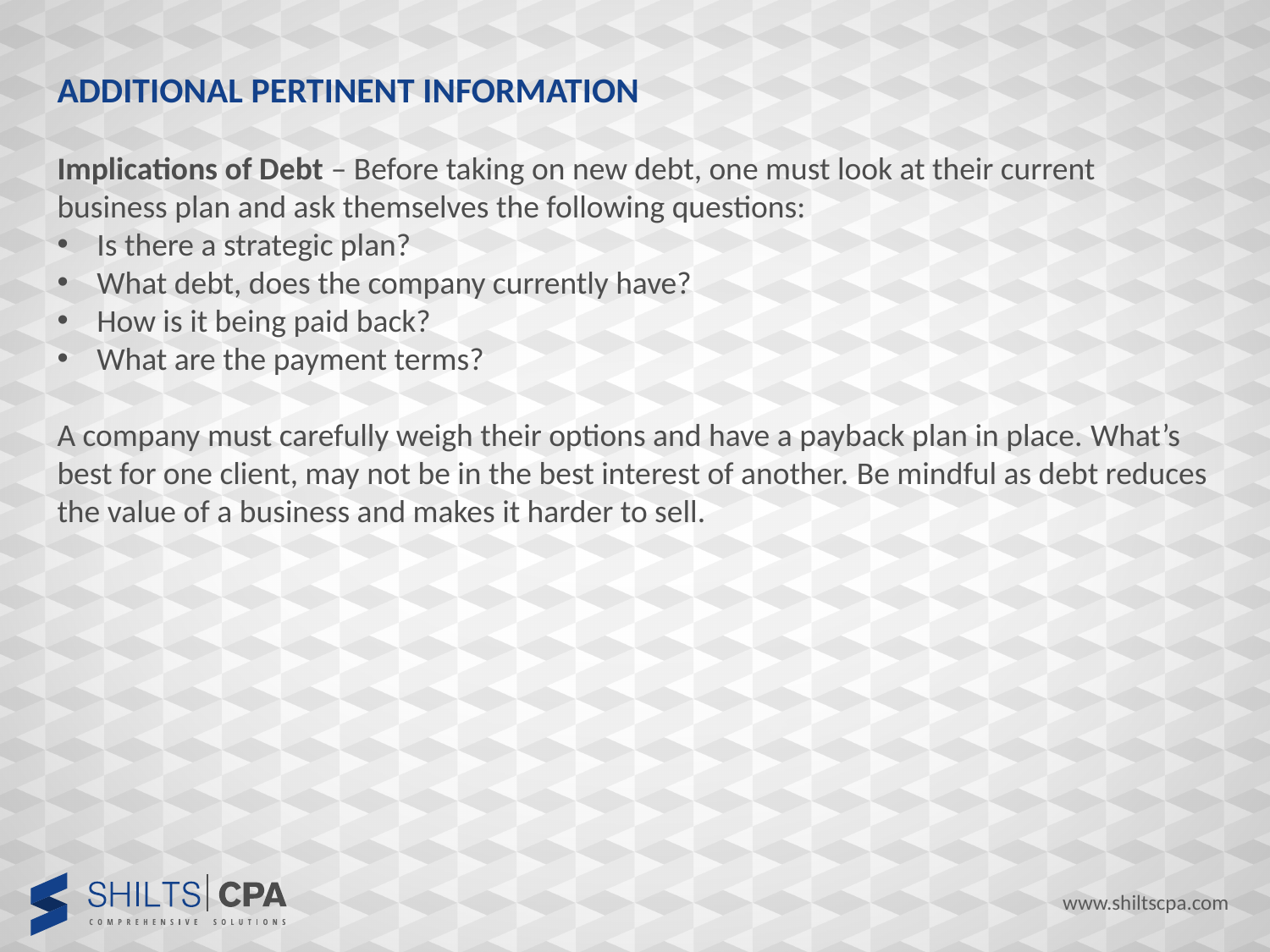

ADDITIONAL PERTINENT INFORMATION
Implications of Debt – Before taking on new debt, one must look at their current business plan and ask themselves the following questions:
Is there a strategic plan?
What debt, does the company currently have?
How is it being paid back?
What are the payment terms?
A company must carefully weigh their options and have a payback plan in place. What’s best for one client, may not be in the best interest of another. Be mindful as debt reduces the value of a business and makes it harder to sell.